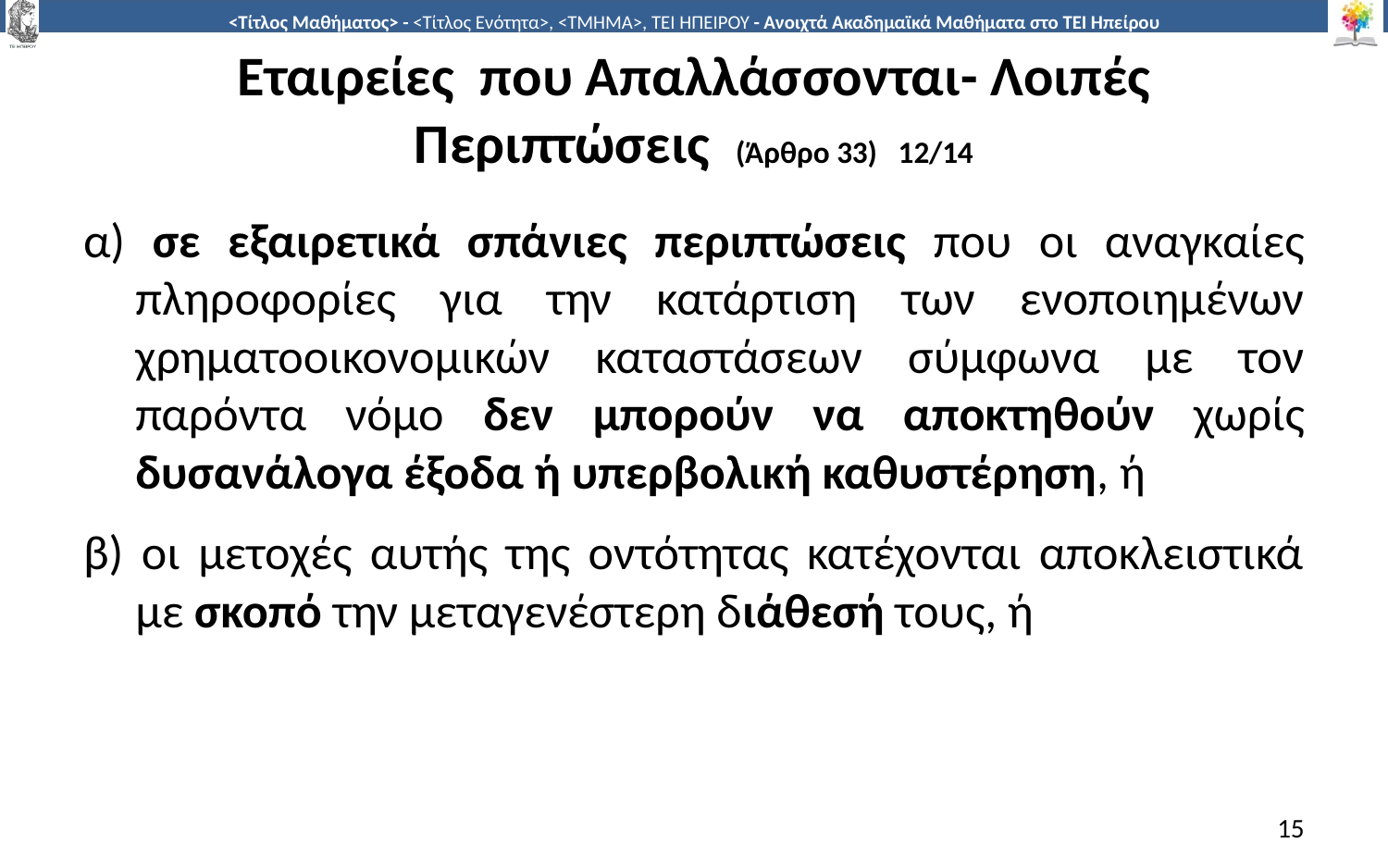

# Εταιρείες  που Απαλλάσσονται- Λοιπές Περιπτώσεις  (Άρθρο 33)   12/14
α) σε εξαιρετικά σπάνιες περιπτώσεις που οι αναγκαίες πληροφορίες για την κατάρτιση των ενοποιημένων χρηματοοικονομικών καταστάσεων σύμφωνα με τον παρόντα νόμο δεν μπορούν να αποκτηθούν χωρίς δυσανάλογα έξοδα ή υπερβολική καθυστέρηση, ή
β) οι μετοχές αυτής της οντότητας κατέχονται αποκλειστικά με σκοπό την μεταγενέστερη διάθεσή τους, ή

15